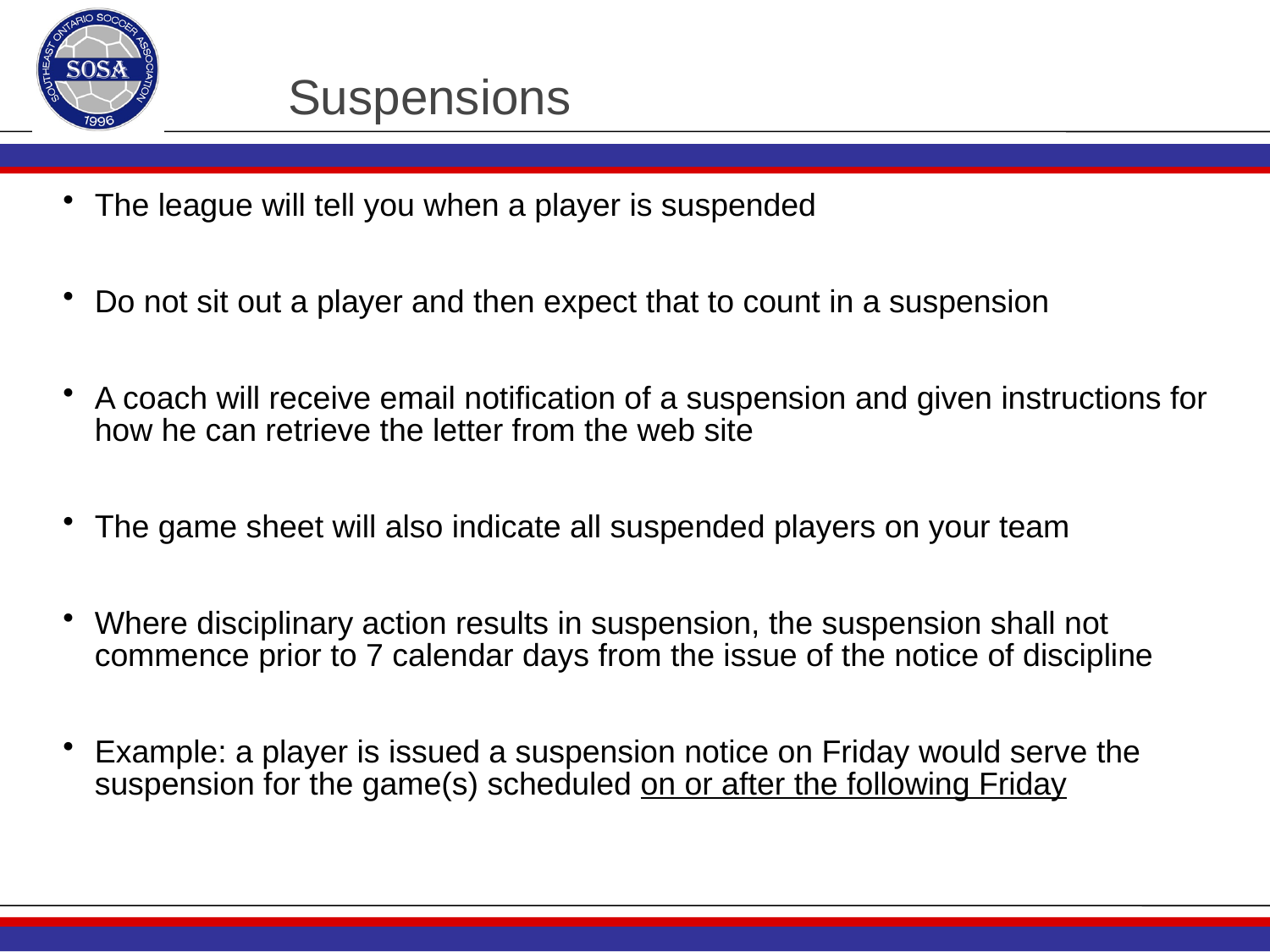

# Suspensions
The league will tell you when a player is suspended

Do not sit out a player and then expect that to count in a suspension

A coach will receive email notification of a suspension and given instructions for how he can retrieve the letter from the web site

The game sheet will also indicate all suspended players on your team

Where disciplinary action results in suspension, the suspension shall not commence prior to 7 calendar days from the issue of the notice of discipline

Example: a player is issued a suspension notice on Friday would serve the suspension for the game(s) scheduled on or after the following Friday